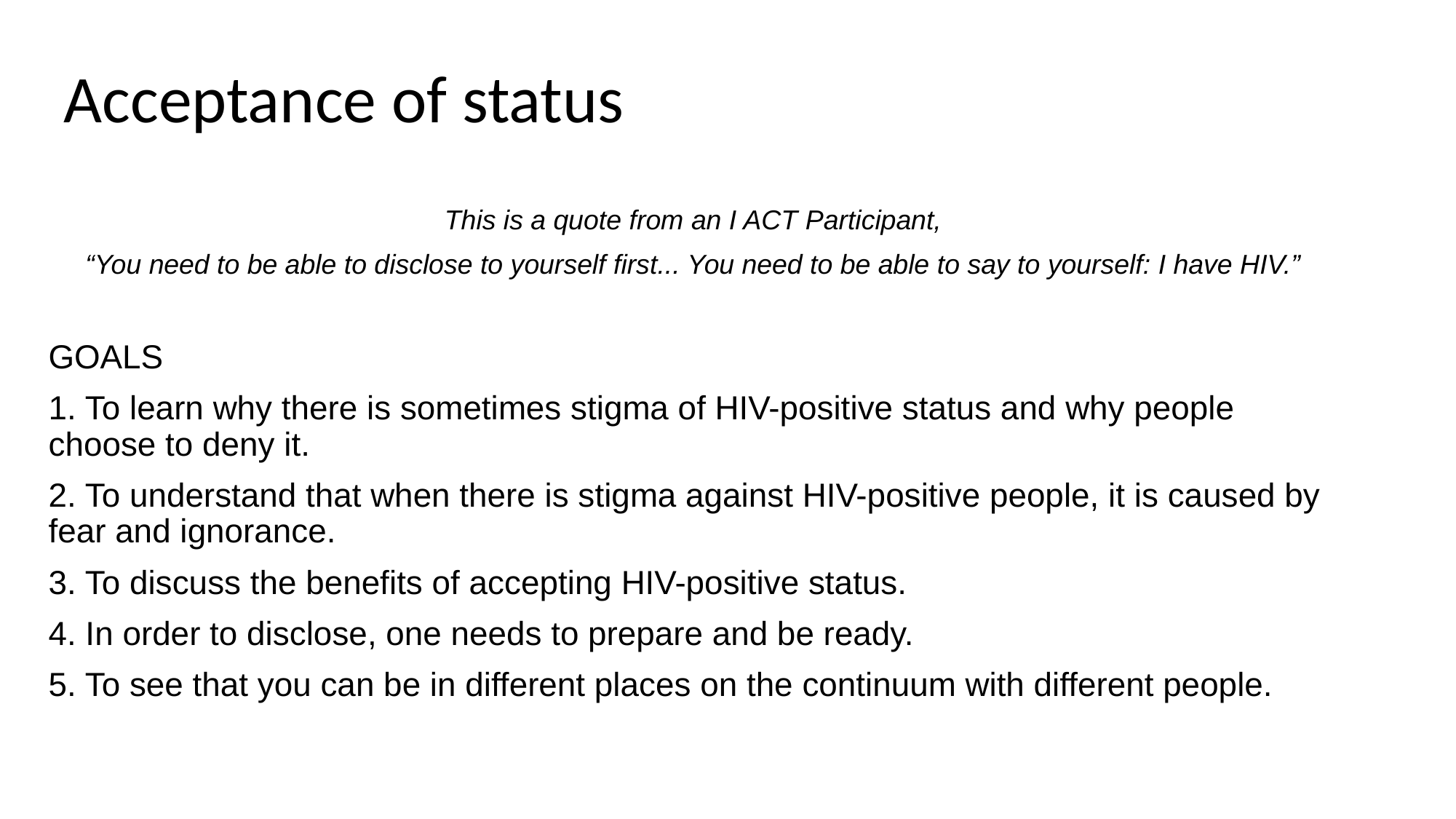

# Acceptance of status
This is a quote from an I ACT Participant,
“You need to be able to disclose to yourself first... You need to be able to say to yourself: I have HIV.”

GOALS
1. To learn why there is sometimes stigma of HIV-positive status and why people choose to deny it.
2. To understand that when there is stigma against HIV-positive people, it is caused by fear and ignorance.
3. To discuss the benefits of accepting HIV-positive status.
4. In order to disclose, one needs to prepare and be ready.
5. To see that you can be in different places on the continuum with different people.